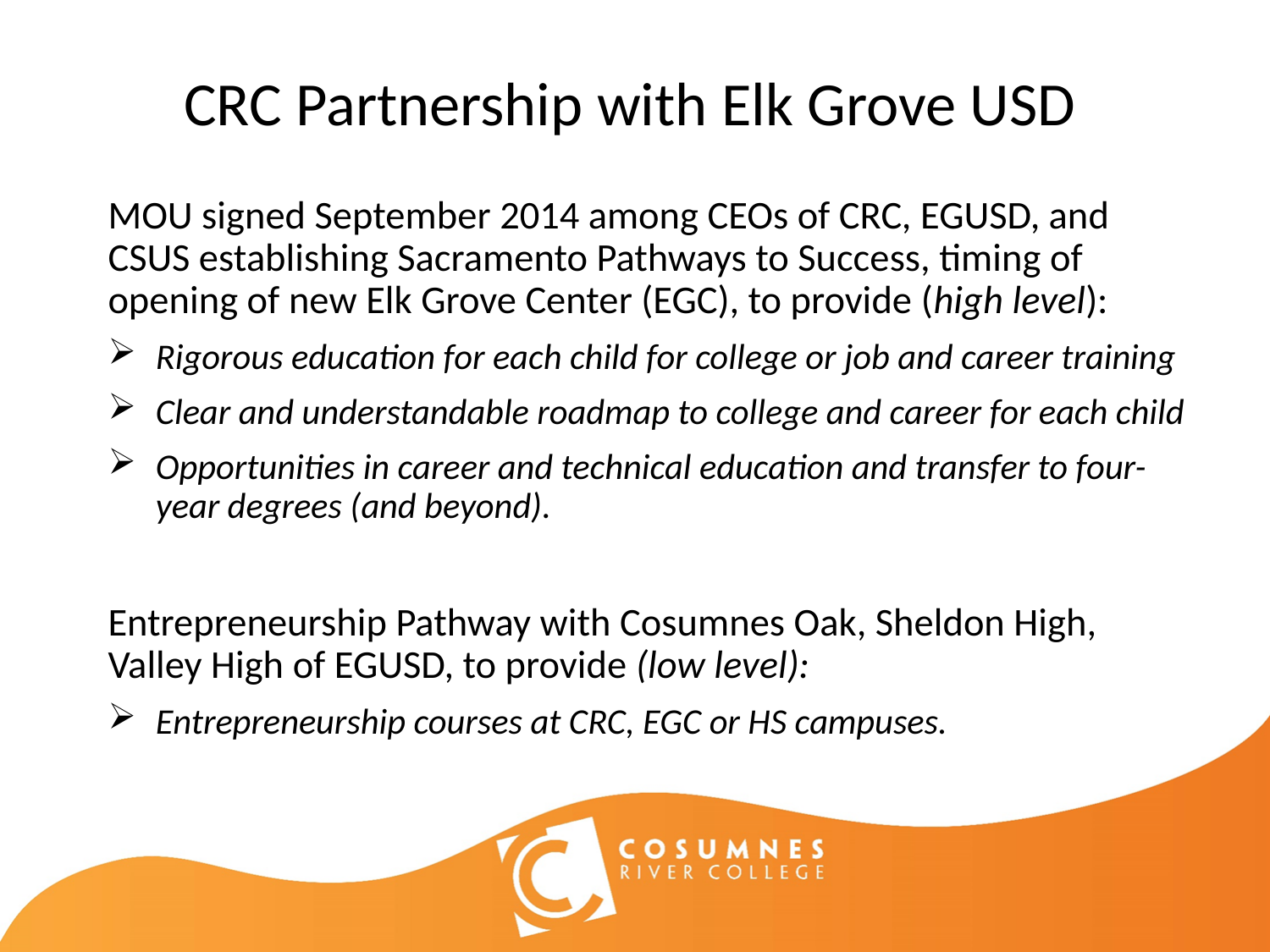

# CRC Partnership with Elk Grove USD
MOU signed September 2014 among CEOs of CRC, EGUSD, and CSUS establishing Sacramento Pathways to Success, timing of opening of new Elk Grove Center (EGC), to provide (high level):
Rigorous education for each child for college or job and career training
Clear and understandable roadmap to college and career for each child
Opportunities in career and technical education and transfer to four-year degrees (and beyond).

Entrepreneurship Pathway with Cosumnes Oak, Sheldon High, Valley High of EGUSD, to provide (low level):
Entrepreneurship courses at CRC, EGC or HS campuses.